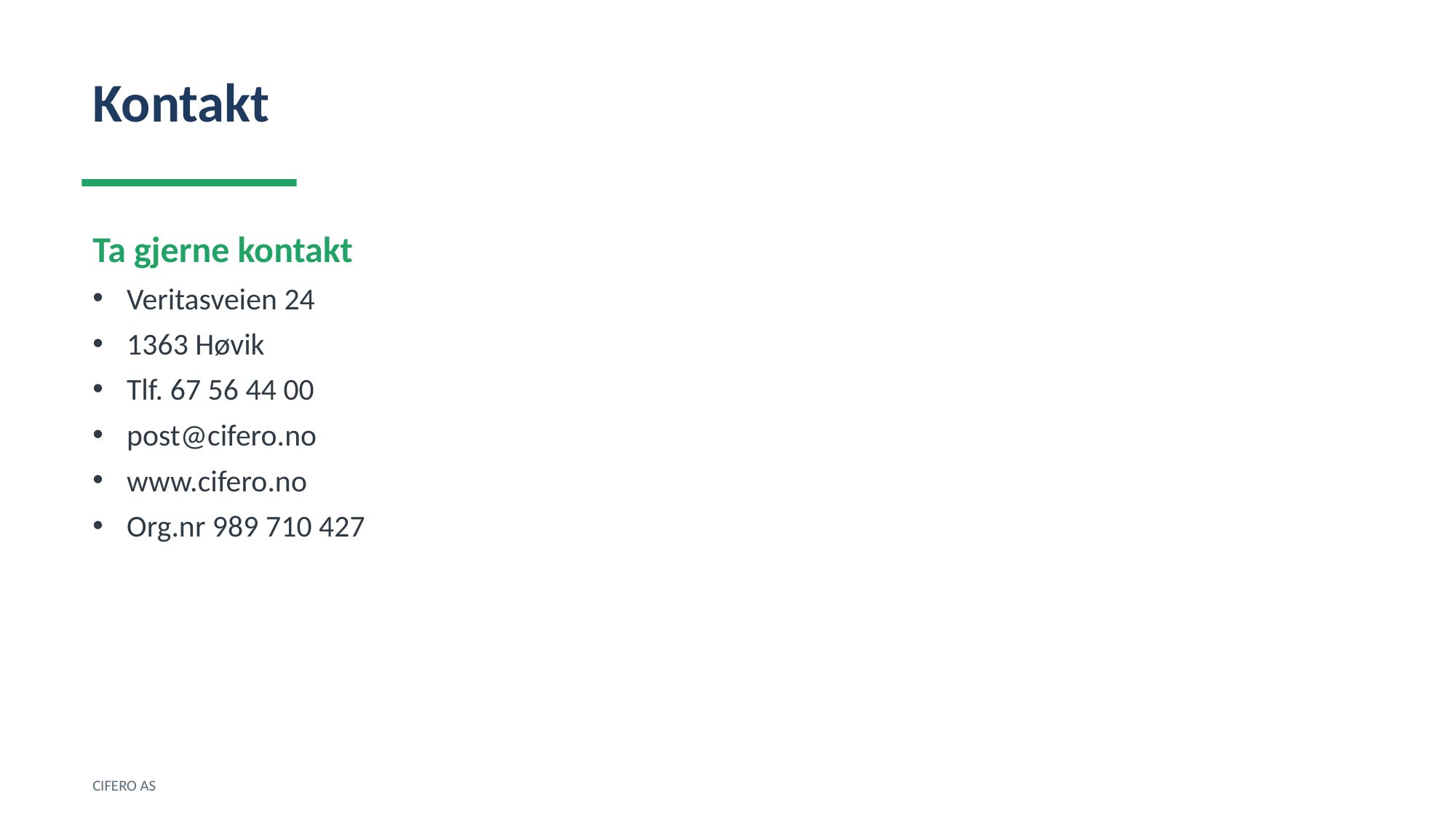

Kontakt

Ta gjerne kontakt
Veritasveien 24
1363 Høvik
Tlf. 67 56 44 00
post@cifero.no
www.cifero.no
Org.nr 989 710 427
CIFERO AS